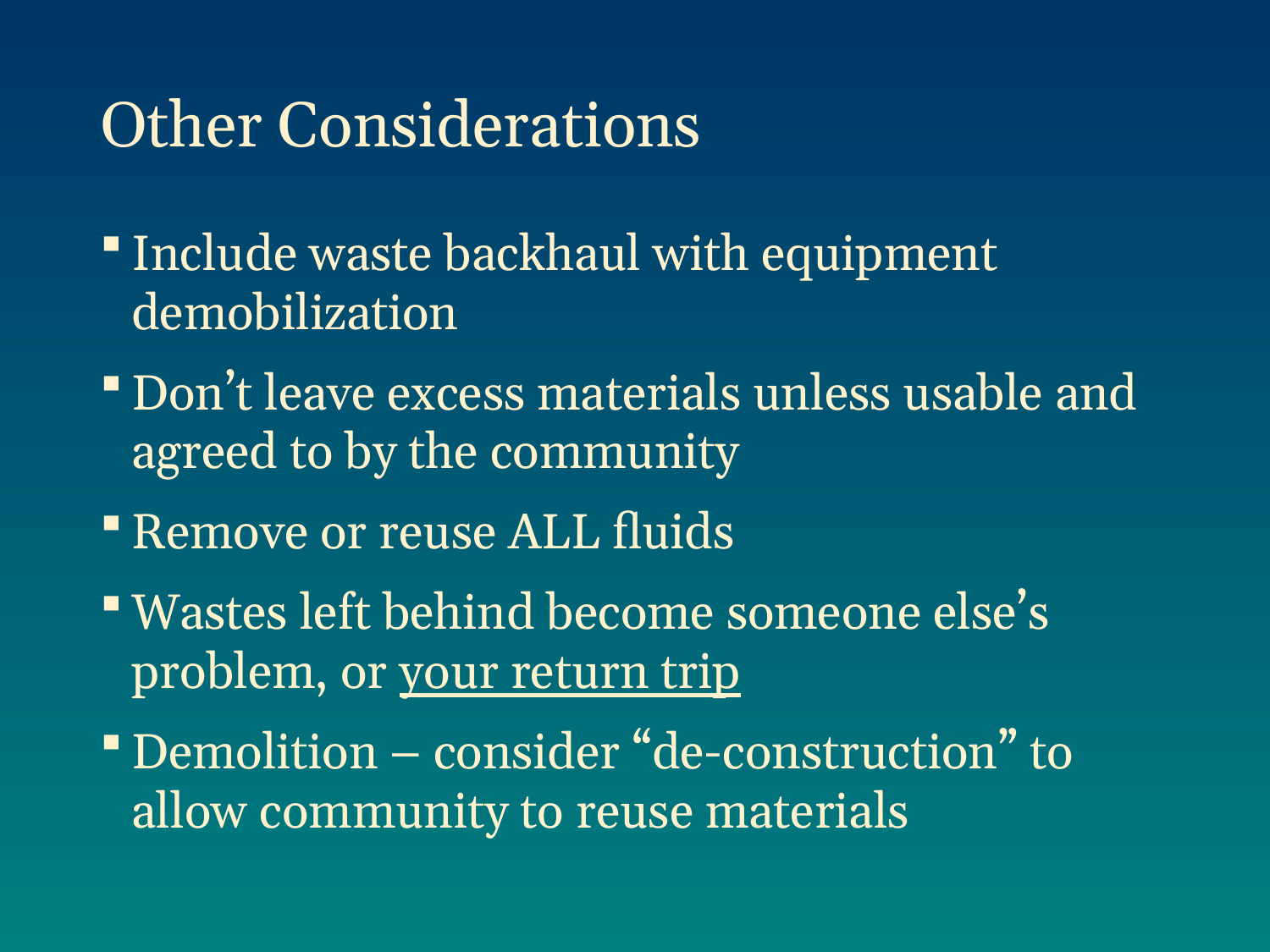

# Other Considerations
Include waste backhaul with equipment demobilization
Don’t leave excess materials unless usable and agreed to by the community
Remove or reuse ALL fluids
Wastes left behind become someone else’s problem, or your return trip
Demolition – consider “de-construction” to allow community to reuse materials